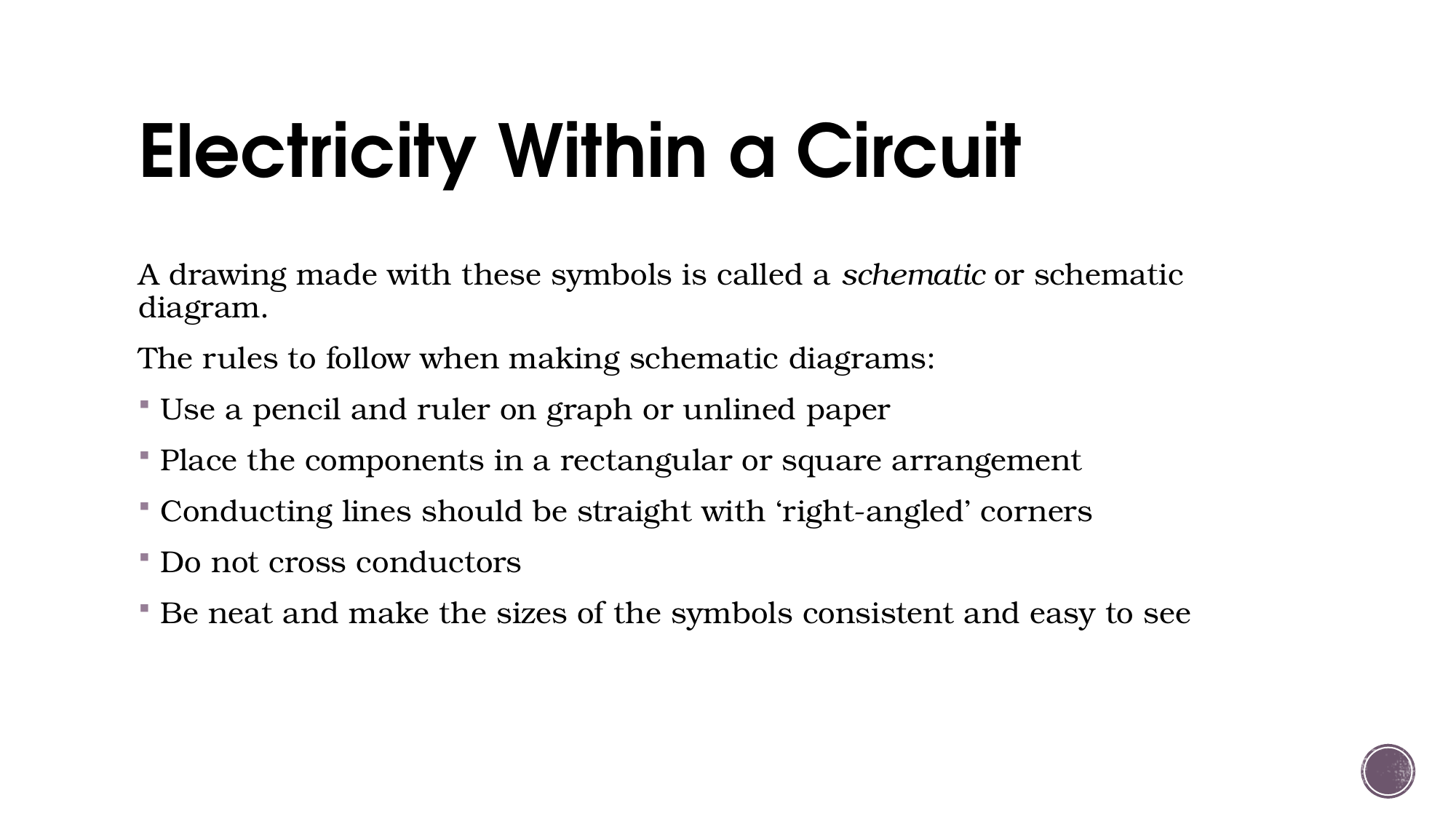

# Electricity Within a Circuit
A drawing made with these symbols is called a schematic or schematic diagram.
The rules to follow when making schematic diagrams:
Use a pencil and ruler on graph or unlined paper
Place the components in a rectangular or square arrangement
Conducting lines should be straight with ‘right-angled’ corners
Do not cross conductors
Be neat and make the sizes of the symbols consistent and easy to see